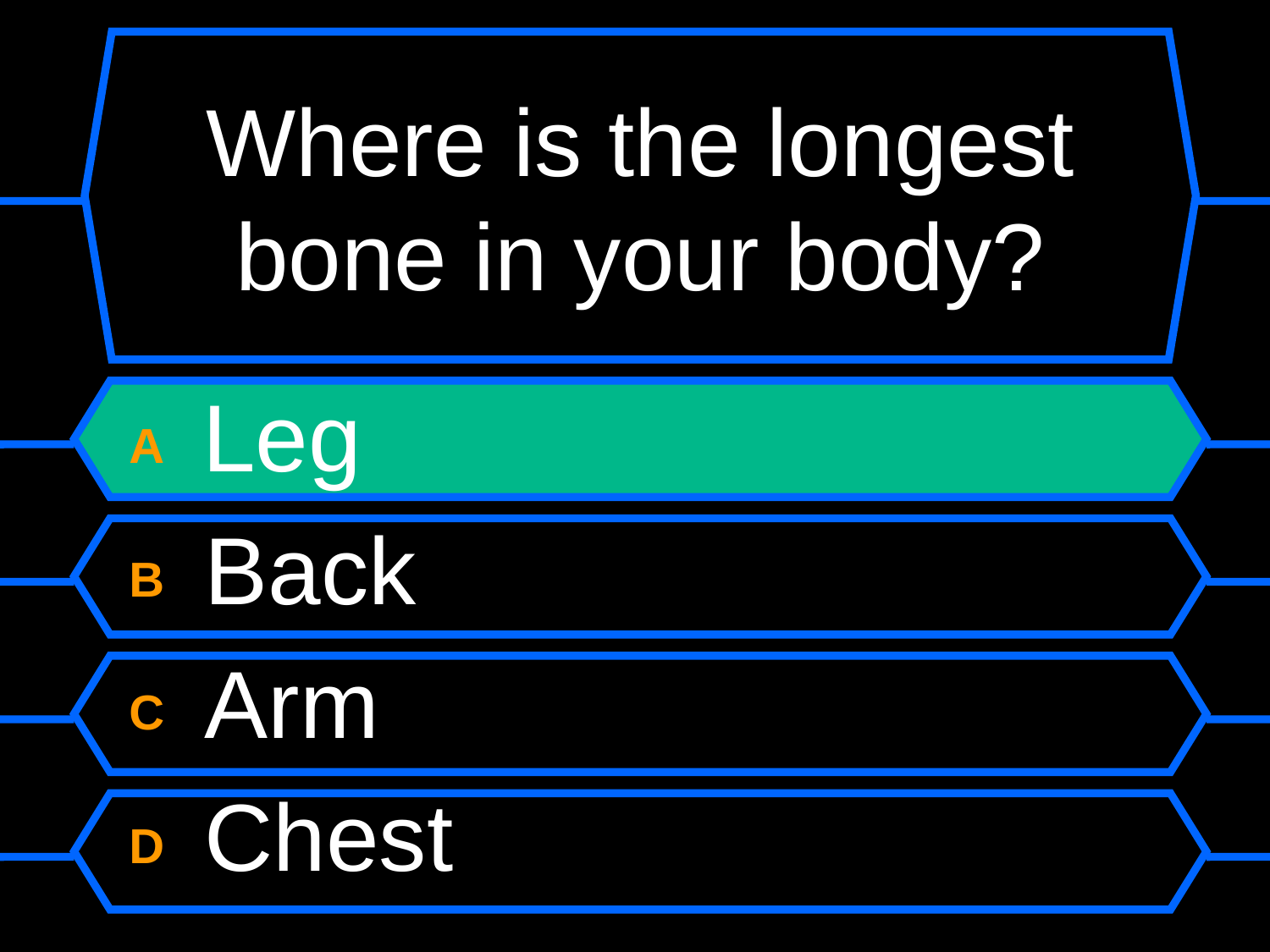

# Where is the longest bone in your body?

A  Leg
B  Back
C  Arm
D  Chest